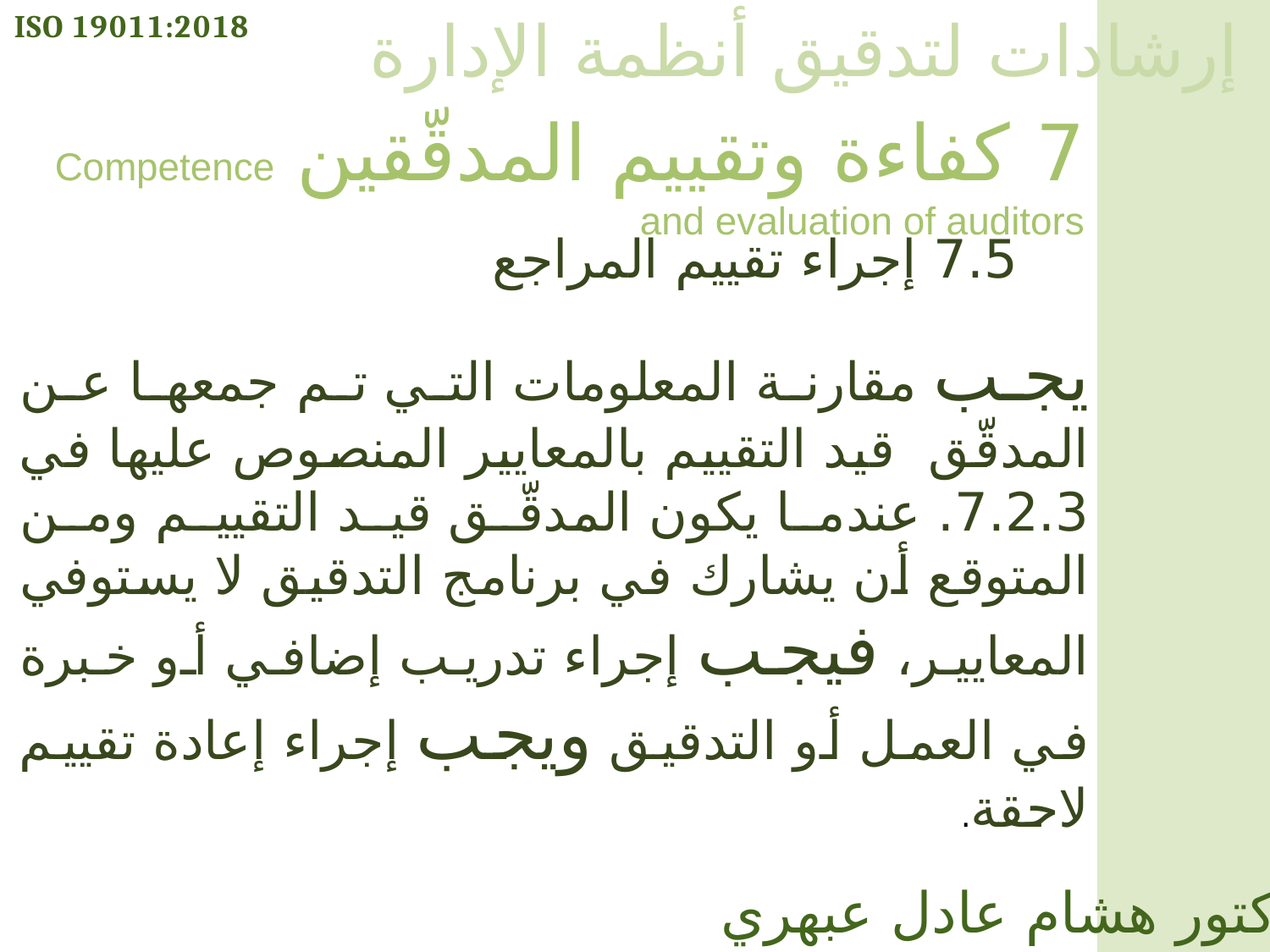

ISO 19011:2018
إرشادات لتدقيق أنظمة الإدارة

7 كفاءة وتقييم المدقّقين Competence and evaluation of auditors
7.5 إجراء تقييم المراجع
يجب مقارنة المعلومات التي تم جمعها عن المدقّق  قيد التقييم بالمعايير المنصوص عليها في 7.2.3. عندما يكون المدقّق قيد التقييم ومن المتوقع أن يشارك في برنامج التدقيق لا يستوفي المعايير، فيجب إجراء تدريب إضافي أو خبرة في العمل أو التدقيق ويجب إجراء إعادة تقييم لاحقة.
الدكتور هشام عادل عبهري